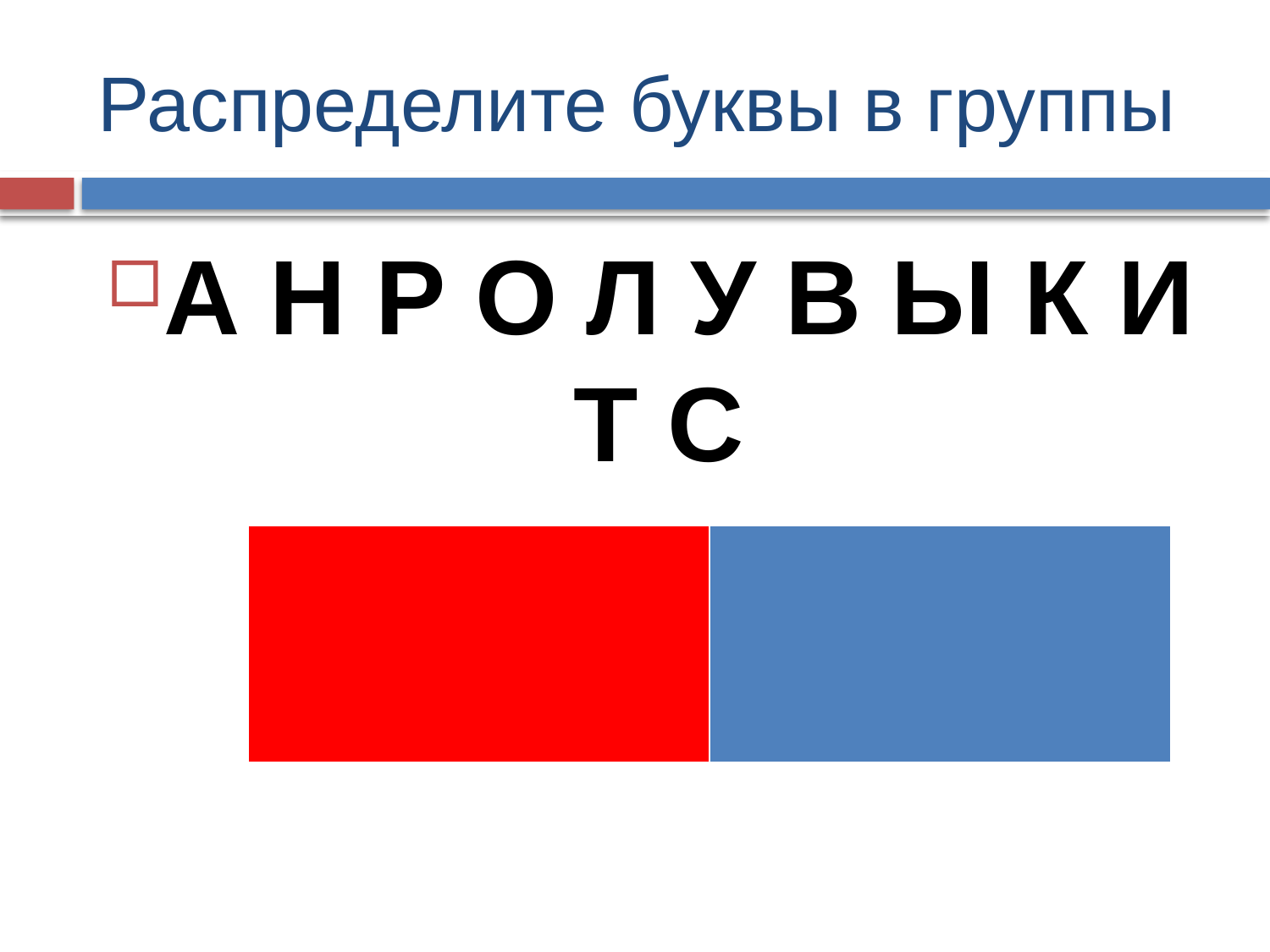

# Распределите буквы в группы
А Н Р О Л У В Ы К И Т С
|  |  |
| --- | --- |